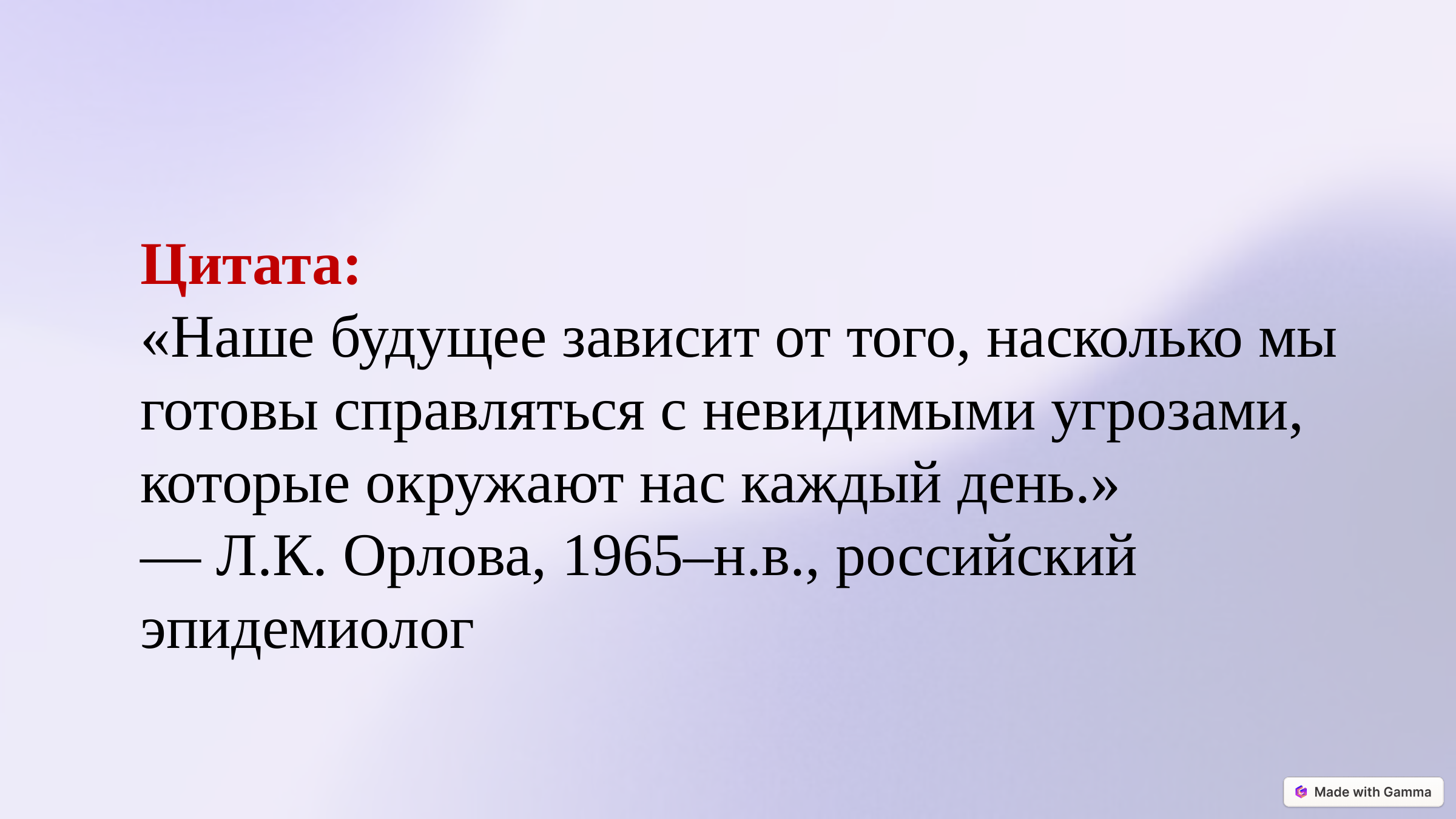

Цитата:
«Наше будущее зависит от того, насколько мы готовы справляться с невидимыми угрозами, которые окружают нас каждый день.»
— Л.К. Орлова, 1965–н.в., российский эпидемиолог